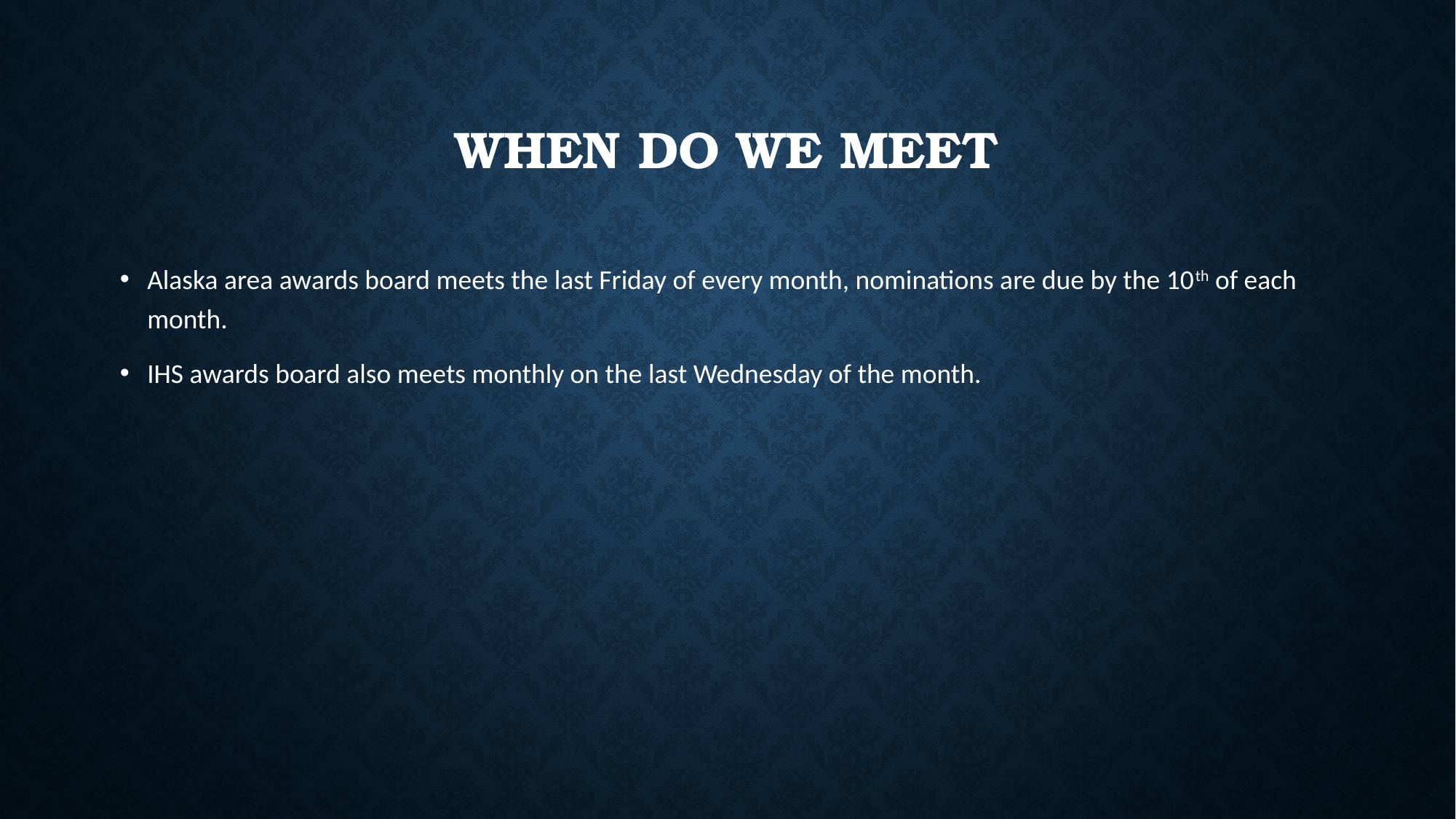

# When do we meet
Alaska area awards board meets the last Friday of every month, nominations are due by the 10th of each month.
IHS awards board also meets monthly on the last Wednesday of the month.